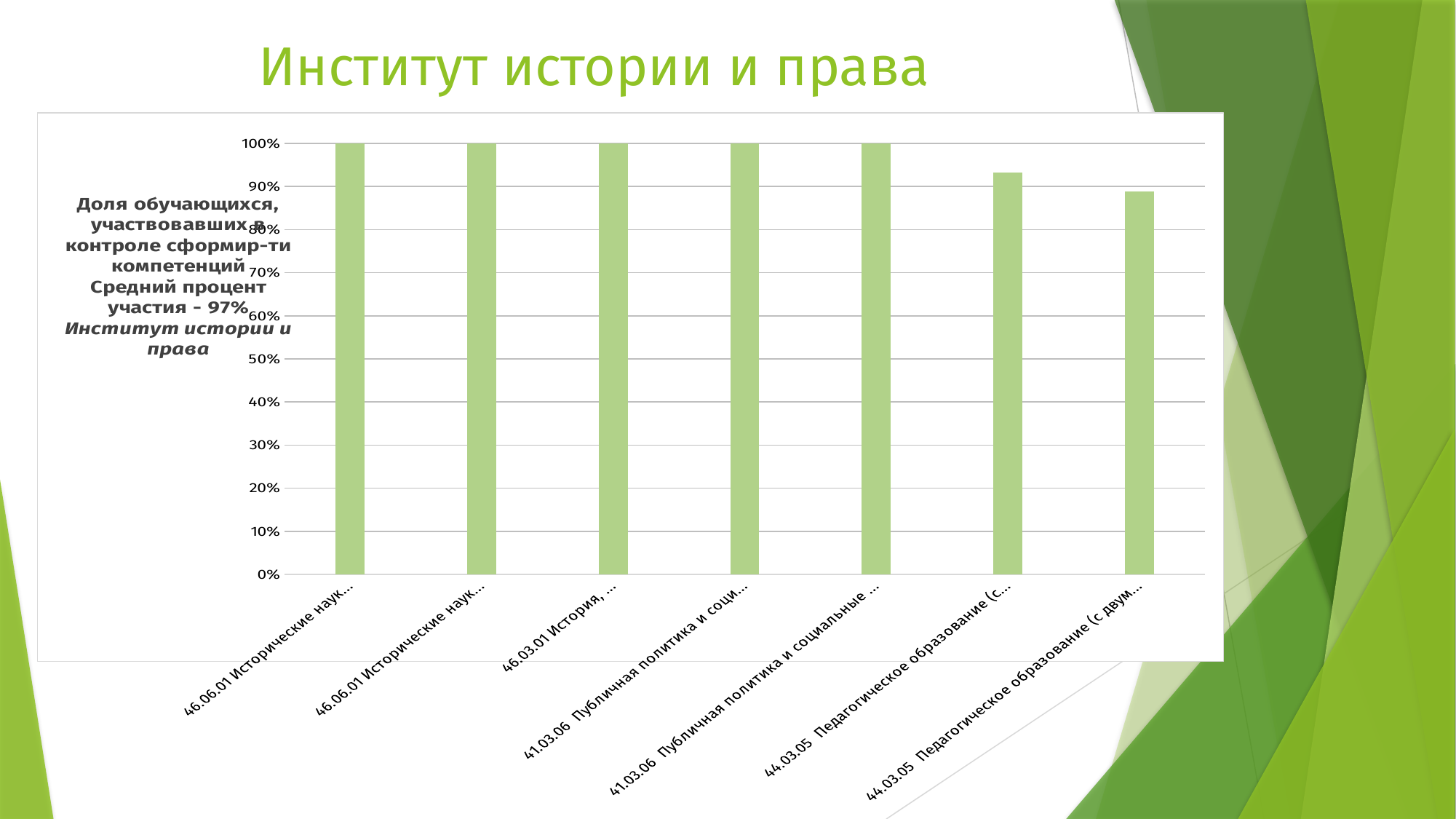

# Институт истории и права

### Chart

| Category | Доля студентов, прошедших тестирование |
|---|---|
| 46.06.01 Исторические науки, Отечественная история, А-История-2 | 1.0 |
| 46.06.01 Исторические науки, Отечественная история, А-История-2 | 1.0 |
| 46.03.01 История, История, Б-И-41 | 1.0 |
| 41.03.06  Публичная политика и социальные науки, Социально-политические коммуникации, Б-ППСН-41 | 1.0 |
| 41.03.06  Публичная политика и социальные науки,
Социально-политические коммуникации, Б-ППСН-21 | 1.0 |
| 44.03.05  Педагогическое образование (с двумя профилями подготовки), История и иностранный язык, Б-ПИиИЯ-41  | 0.933 |
| 44.03.05  Педагогическое образование (с двумя профилями подготовки), История и иностранный язык (английский язык), Б-ПИиИЯ-21  | 0.889 |